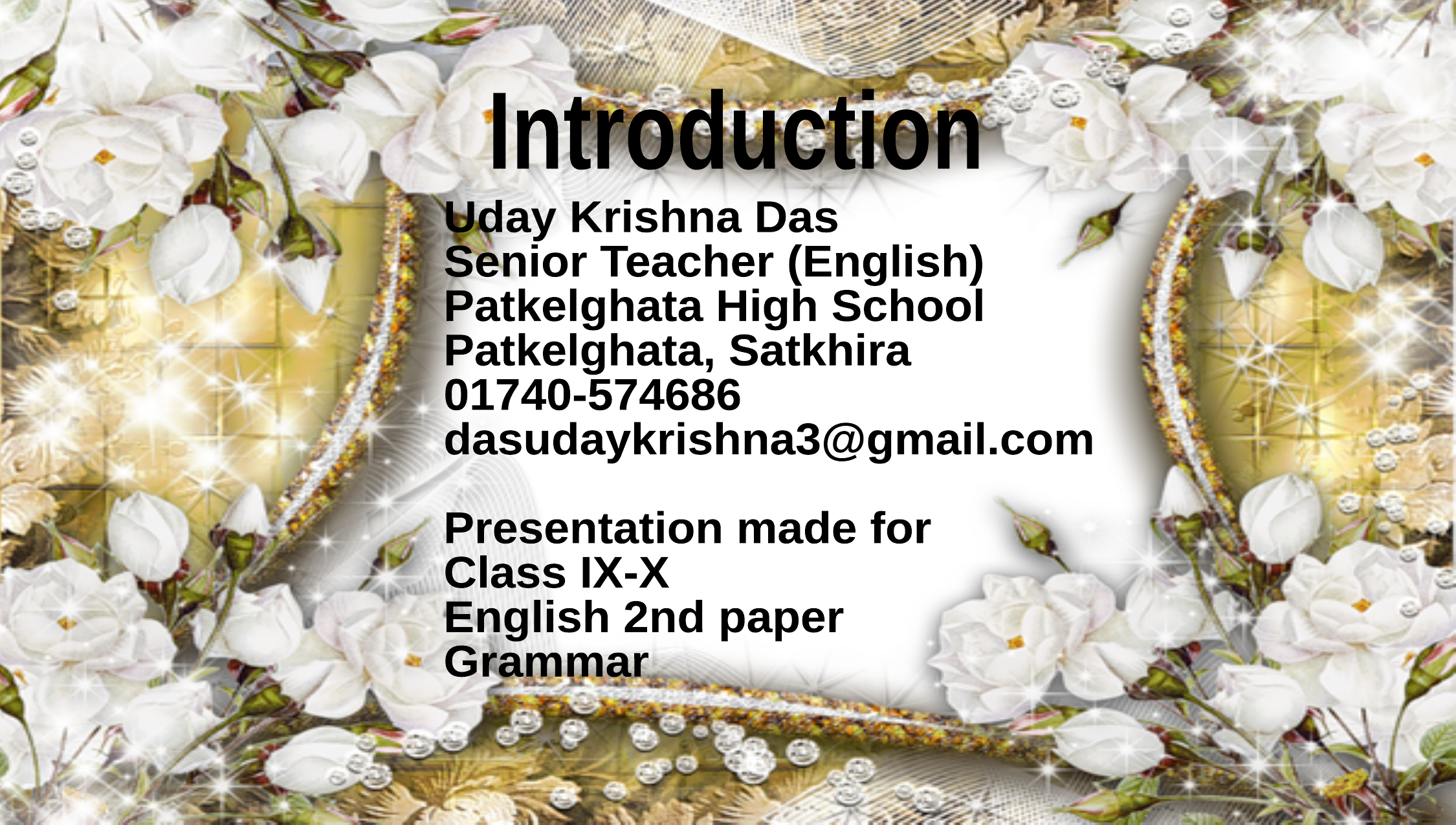

Introduction
Uday Krishna Das
Senior Teacher (English)
Patkelghata High School
Patkelghata, Satkhira
01740-574686
dasudaykrishna3@gmail.com

Presentation made for
Class IX-X
English 2nd paper
Grammar